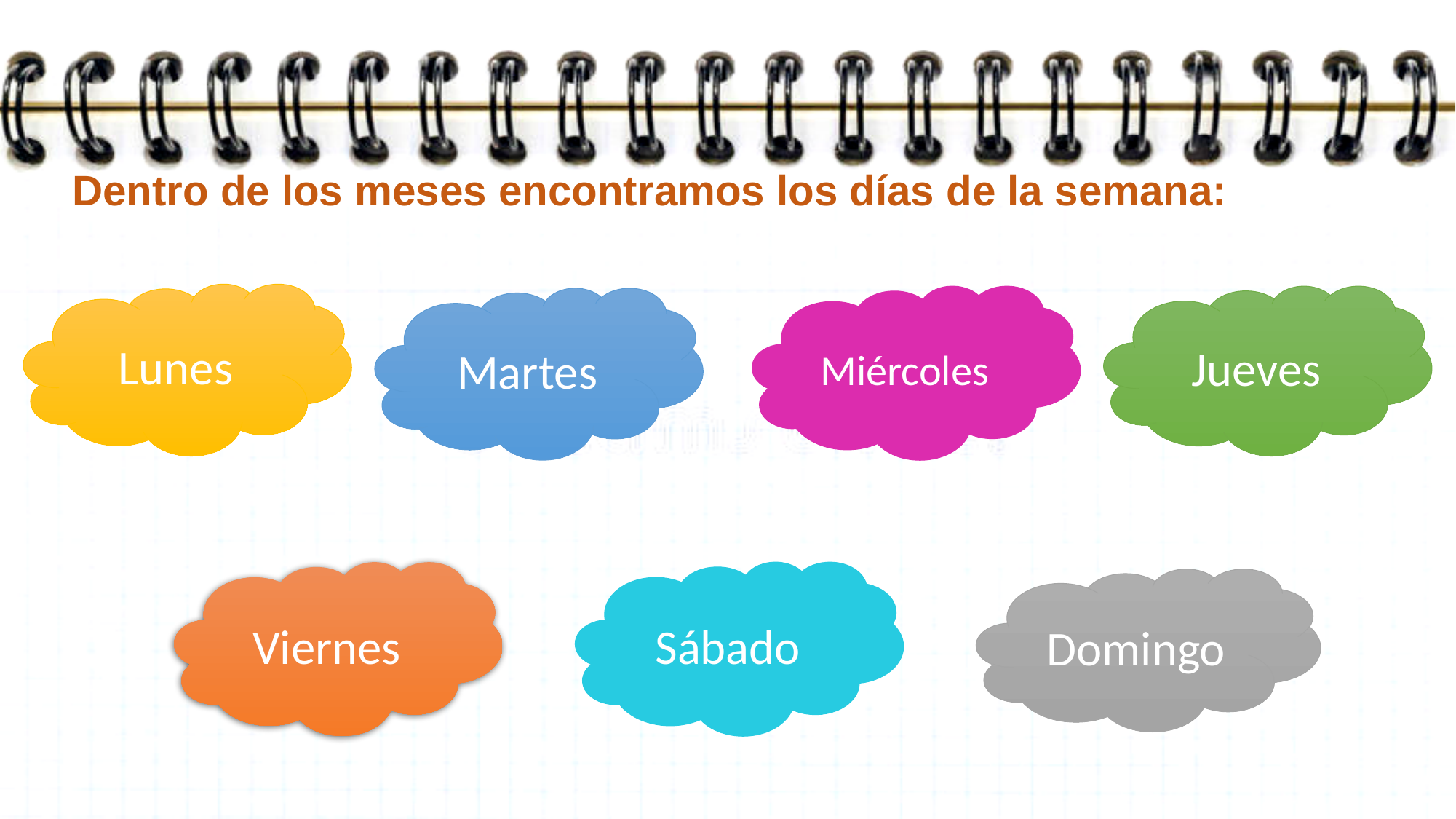

# Dentro de los meses encontramos los días de la semana:
Lunes
Miércoles
Jueves
Martes
Viernes
Sábado
Domingo